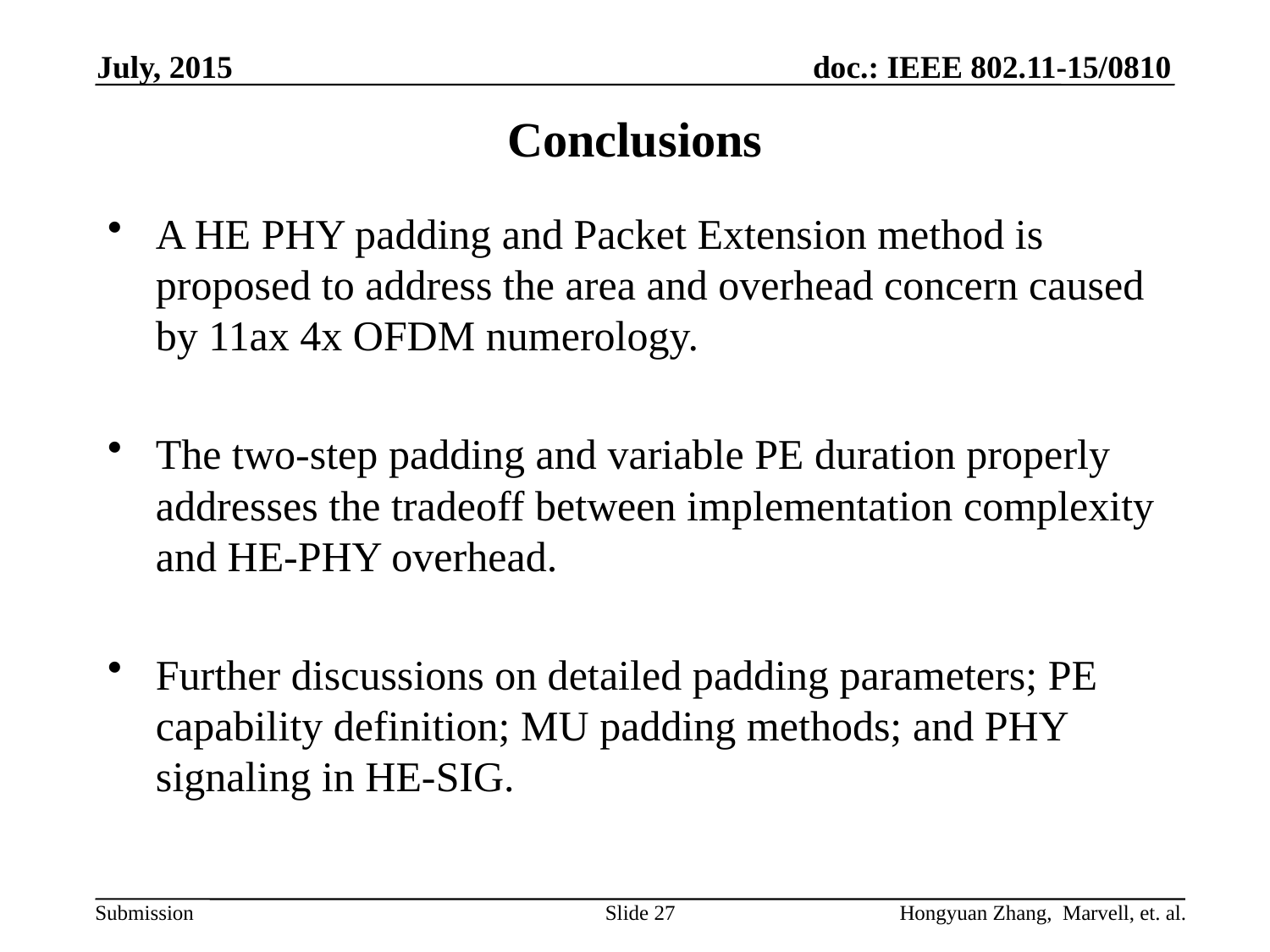

July, 2015
# Conclusions
A HE PHY padding and Packet Extension method is proposed to address the area and overhead concern caused by 11ax 4x OFDM numerology.

The two-step padding and variable PE duration properly addresses the tradeoff between implementation complexity and HE-PHY overhead.

Further discussions on detailed padding parameters; PE capability definition; MU padding methods; and PHY signaling in HE-SIG.
Slide 27
Hongyuan Zhang,  Marvell, et. al.